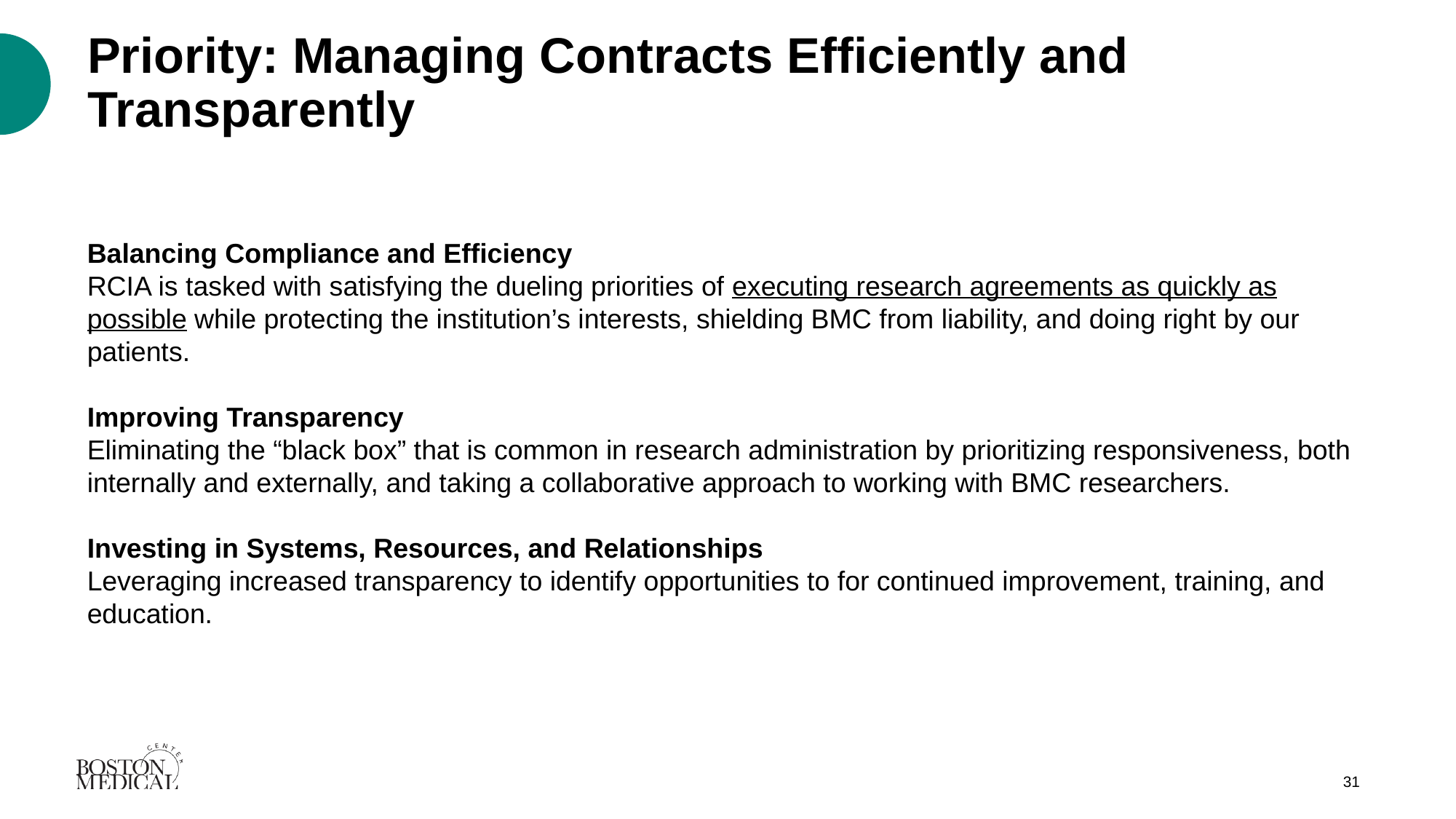

# Priority: Managing Contracts Efficiently and Transparently
Balancing Compliance and Efficiency
RCIA is tasked with satisfying the dueling priorities of executing research agreements as quickly as possible while protecting the institution’s interests, shielding BMC from liability, and doing right by our patients.

Improving Transparency
Eliminating the “black box” that is common in research administration by prioritizing responsiveness, both internally and externally, and taking a collaborative approach to working with BMC researchers.

Investing in Systems, Resources, and Relationships
Leveraging increased transparency to identify opportunities to for continued improvement, training, and education.

31